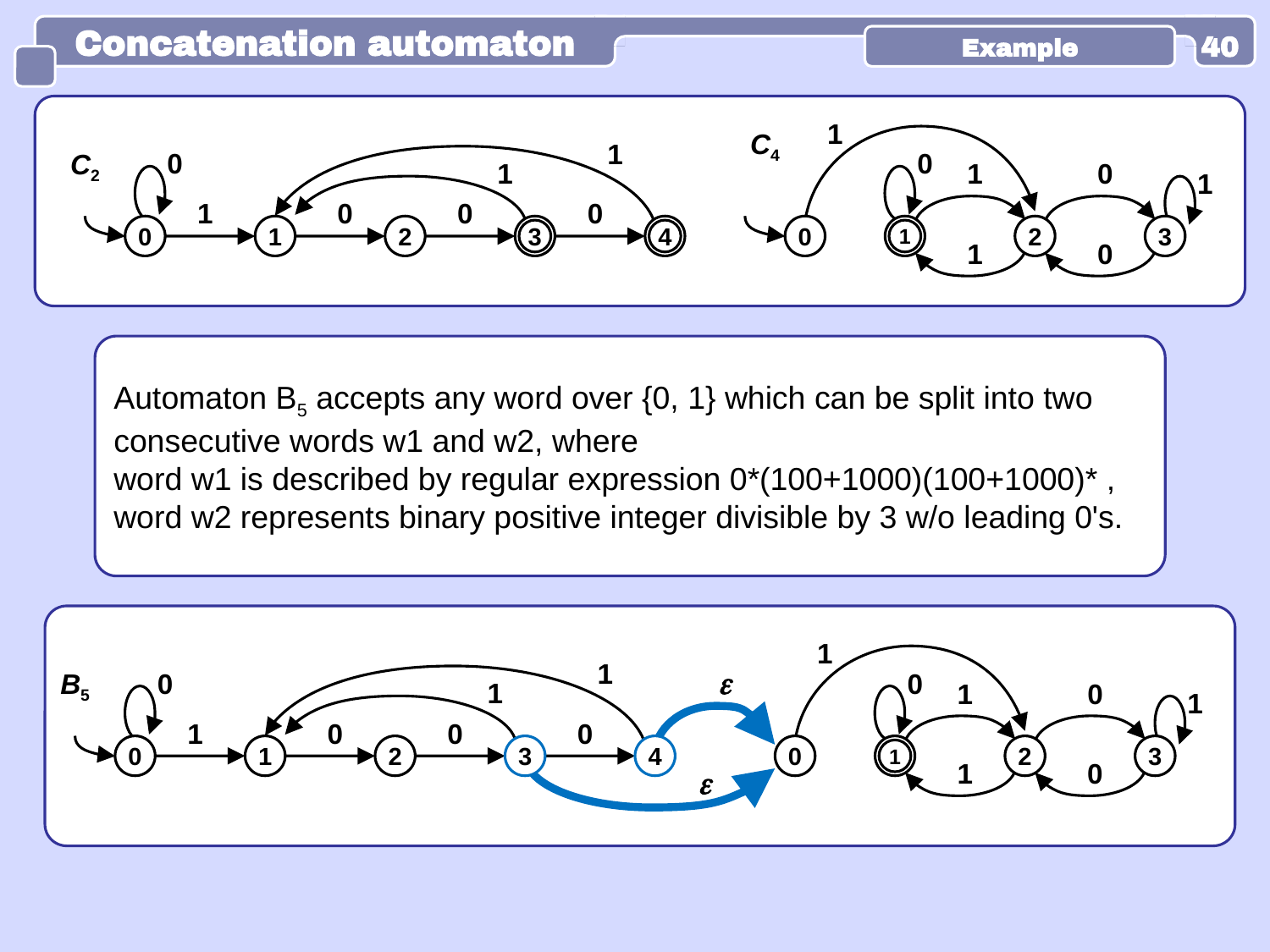

Concatenation automaton

Example
40

1
C4
0

1
0
1

0

1
2
3
1
0

1
C2
0
1

1
0
0
0

0
1
2

3

4

Automaton B5 accepts any word over {0, 1} which can be split into two
consecutive words w1 and w2, where
word w1 is described by regular expression 0*(100+1000)(100+1000)* ,
word w2 represents binary positive integer divisible by 3 w/o leading 0's.

1
1
ε

B5
0
0

1
1
0
1

1
0
0
0

0
1
2
3
4
0

1
2
3

ε
1
0